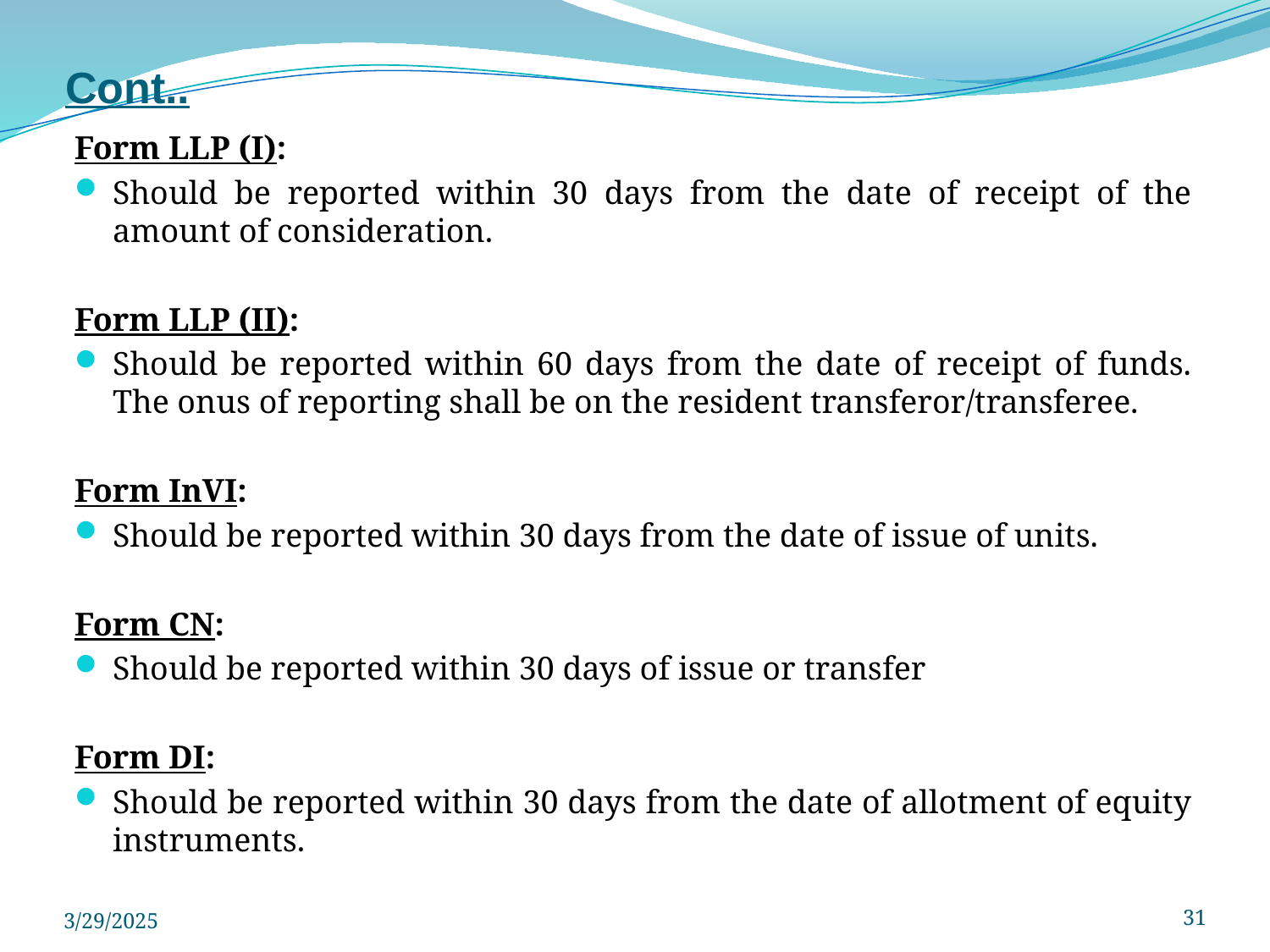

# Cont..
Form LLP (I):
Should be reported within 30 days from the date of receipt of the amount of consideration.

Form LLP (II):
Should be reported within 60 days from the date of receipt of funds. The onus of reporting shall be on the resident transferor/transferee.

Form InVI:
Should be reported within 30 days from the date of issue of units.

Form CN:
Should be reported within 30 days of issue or transfer

Form DI:
Should be reported within 30 days from the date of allotment of equity instruments.

3/29/2025
31